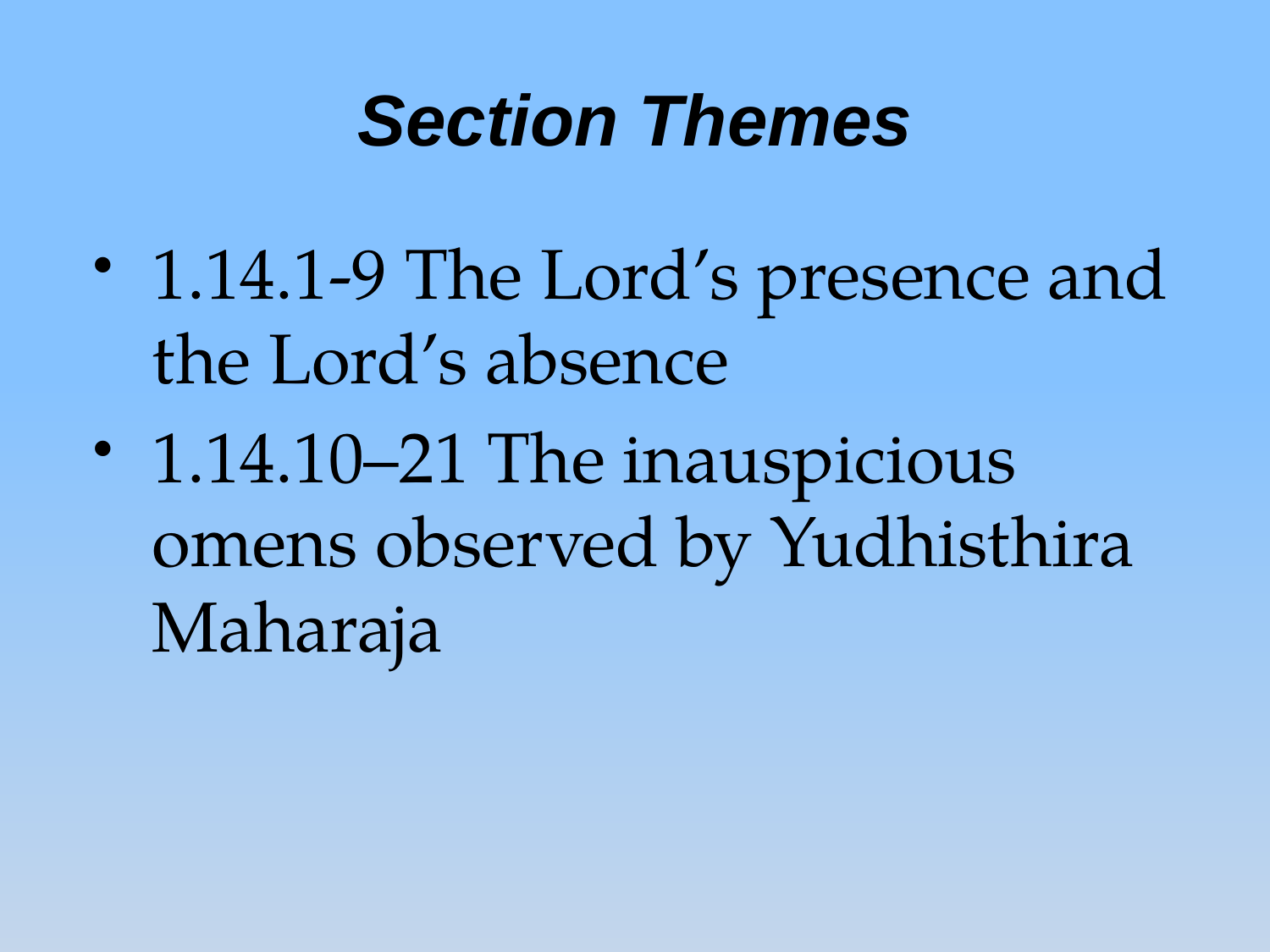

# Section Themes
1.14.1-9 The Lord’s presence and the Lord’s absence
1.14.10–21 The inauspicious omens observed by Yudhisthira Maharaja